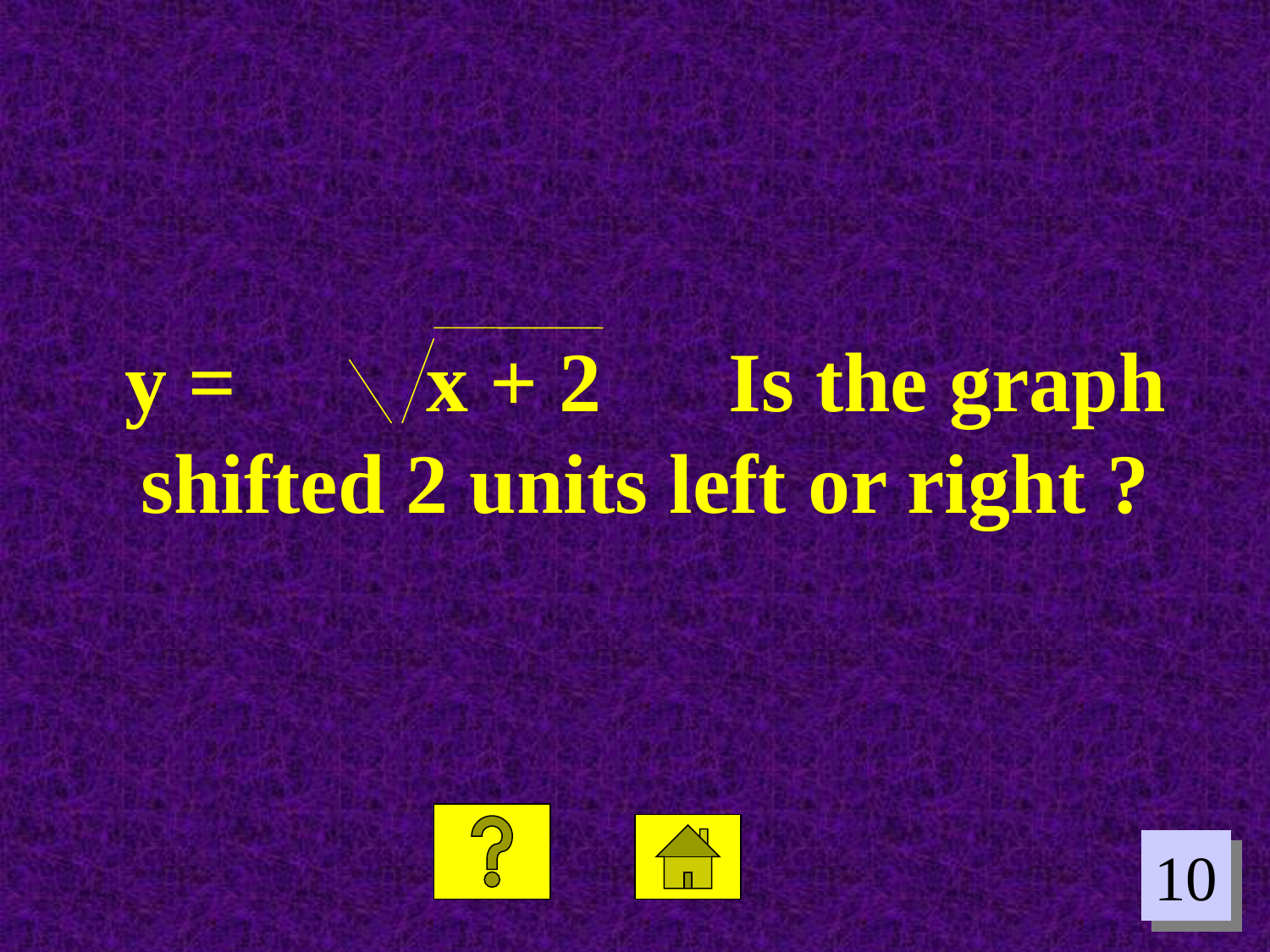

y =         x + 2      Is the graph shifted 2 units left or right ?

10